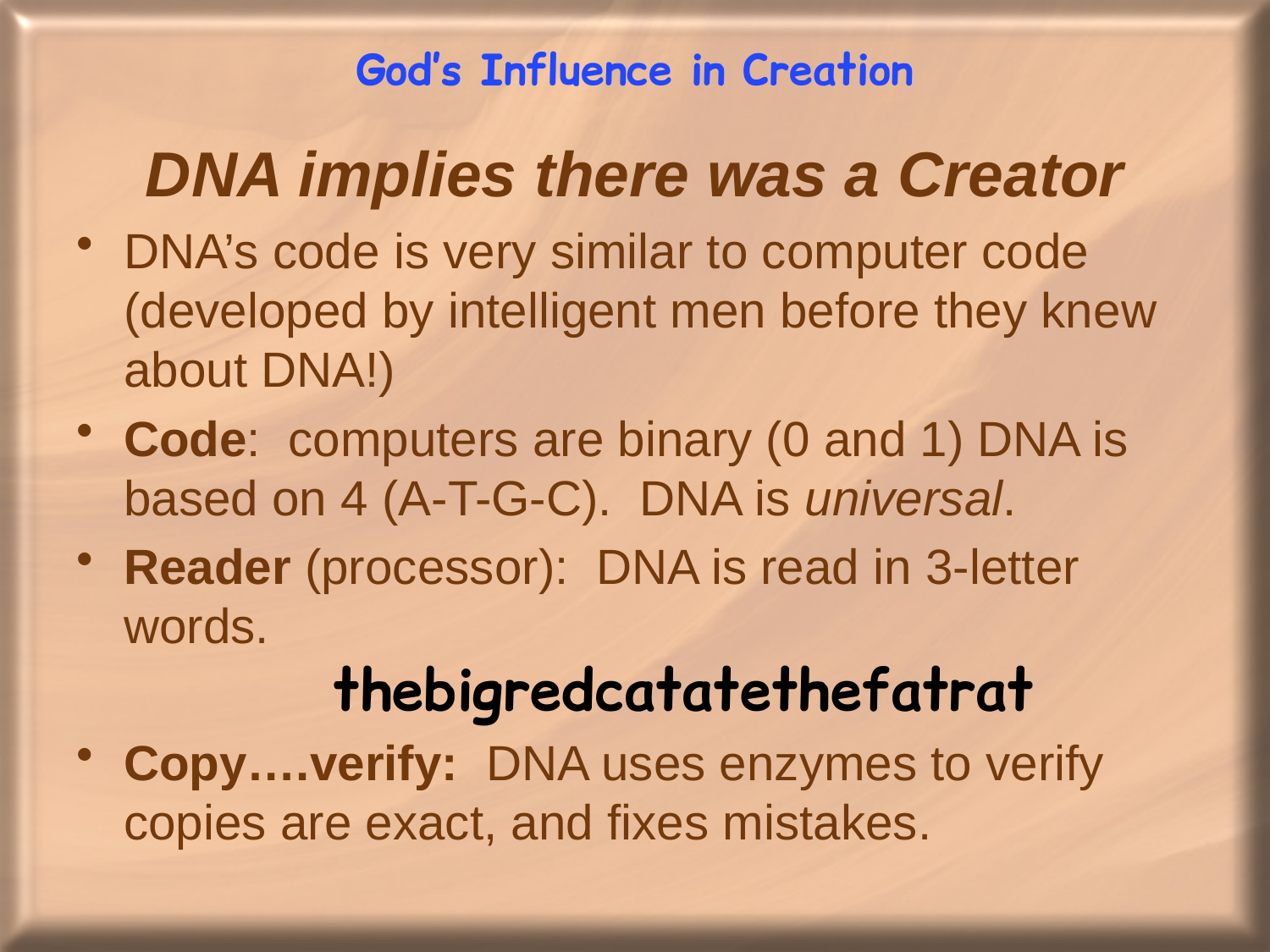

# God’s Influence in Creation
DNA implies there was a Creator
DNA’s code is very similar to computer code (developed by intelligent men before they knew about DNA!)
Code:  computers are binary (0 and 1) DNA is based on 4 (A-T-G-C).  DNA is universal.
Reader (processor):  DNA is read in 3-letter words.
		      thebigredcatatethefatrat
Copy….verify:  DNA uses enzymes to verify copies are exact, and fixes mistakes.